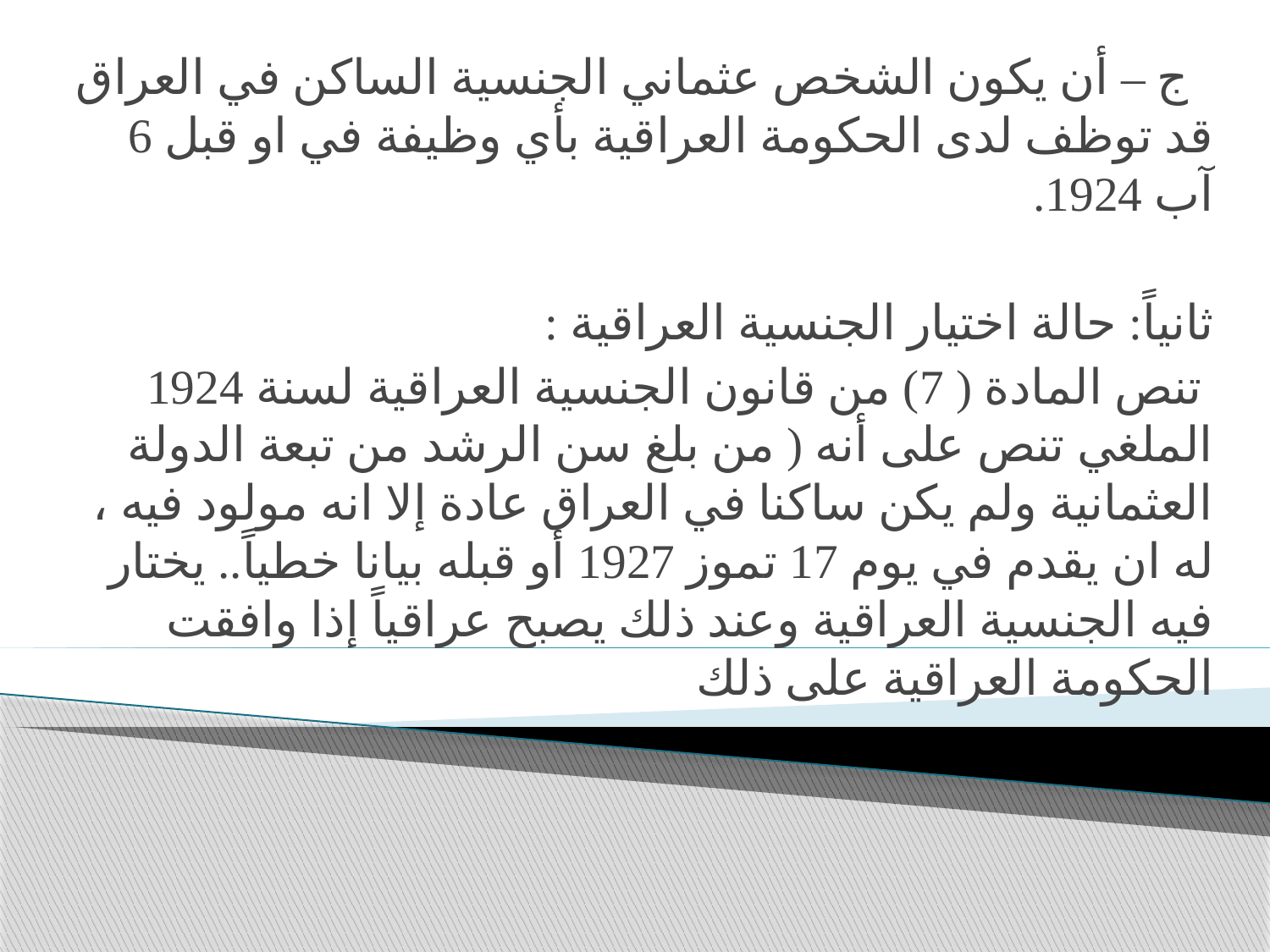

ج – أن يكون الشخص عثماني الجنسية الساكن في العراق قد توظف لدى الحكومة العراقية بأي وظيفة في او قبل 6 آب 1924.

ثانياً: حالة اختيار الجنسية العراقية :
 تنص المادة ( 7) من قانون الجنسية العراقية لسنة 1924 الملغي تنص على أنه ( من بلغ سن الرشد من تبعة الدولة العثمانية ولم يكن ساكنا في العراق عادة إلا انه مولود فيه ، له ان يقدم في يوم 17 تموز 1927 أو قبله بيانا خطياً.. يختار فيه الجنسية العراقية وعند ذلك يصبح عراقياً إذا وافقت الحكومة العراقية على ذلك
#